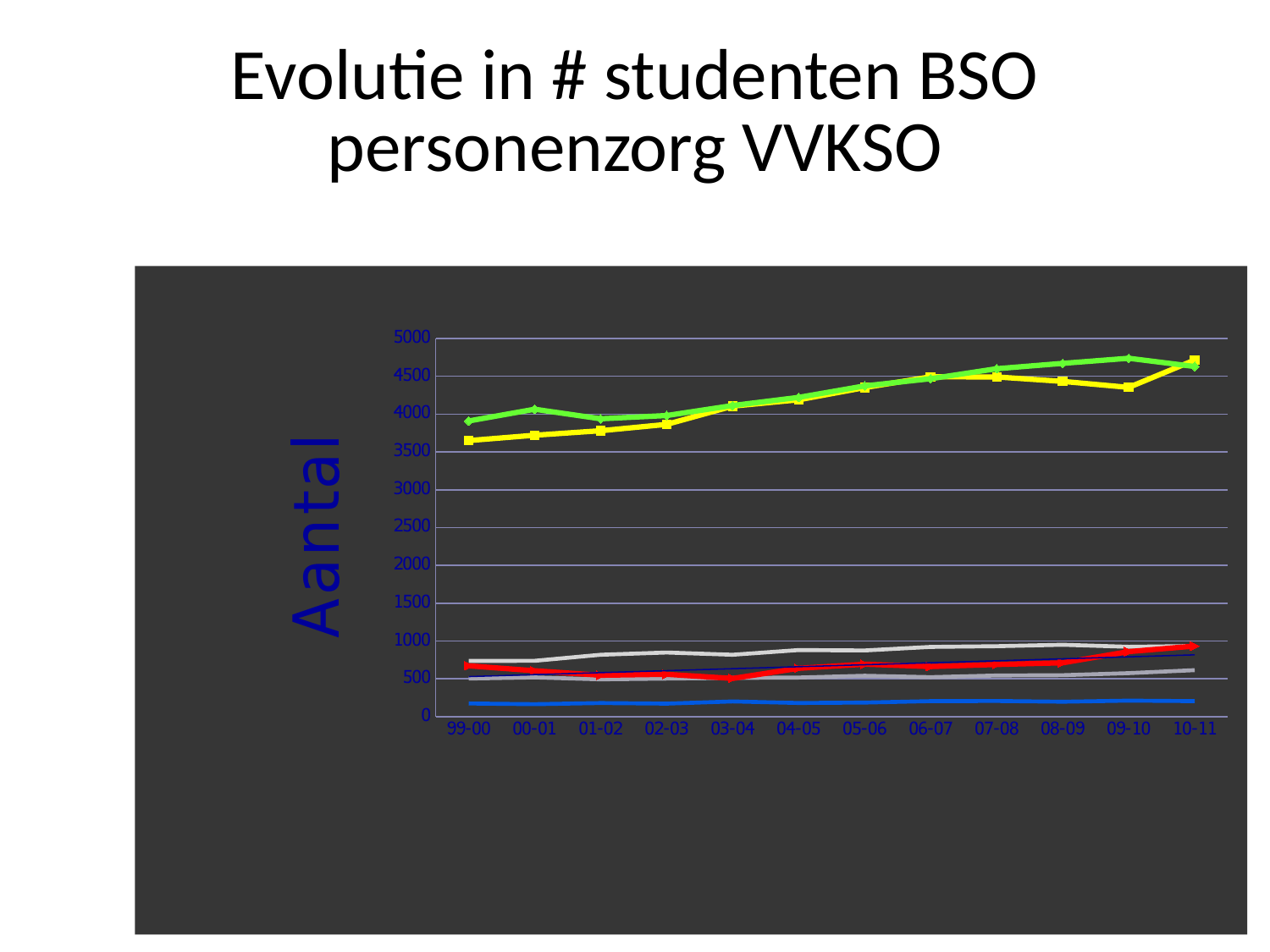

# Evolutie in # studenten BSO personenzorg VVKSO

### Chart

| Category | 2de graad verzorging-voeding | 3de graad verzorging | 3de graad organisatiehulp | 3de jaar kinderzorg | 3de jaar thuis- en bejaard. | 3de jaar organisatie-assistentie |
|---|---|---|---|---|---|---|
| 99-00 | 3650.0 | 3909.0 | 504.0 | 737.0 | 672.0 | 174.0 |
| 00-01 | 3721.0 | 4064.0 | 519.0 | 738.0 | 607.0 | 165.0 |
| 01-02 | 3780.0 | 3938.0 | 493.0 | 818.0 | 547.0 | 180.0 |
| 02-03 | 3864.0 | 3981.0 | 503.0 | 848.0 | 560.0 | 172.0 |
| 03-04 | 4105.0 | 4113.0 | 512.0 | 818.0 | 505.0 | 201.0 |
| 04-05 | 4189.0 | 4221.0 | 517.0 | 880.0 | 639.0 | 181.0 |
| 05-06 | 4350.0 | 4373.0 | 541.0 | 875.0 | 693.0 | 186.0 |
| 06-07 | 4493.0 | 4468.0 | 522.0 | 922.0 | 662.0 | 205.0 |
| 07-08 | 4491.0 | 4600.0 | 544.0 | 931.0 | 689.0 | 207.0 |
| 08-09 | 4432.0 | 4671.0 | 548.0 | 950.0 | 712.0 | 197.0 |
| 09-10 | 4353.0 | 4738.0 | 575.0 | 923.0 | 860.0 | 212.0 |
| 10-11 | 4714.0 | 4629.0 | 615.0 | 934.0 | 933.0 | 205.0 |